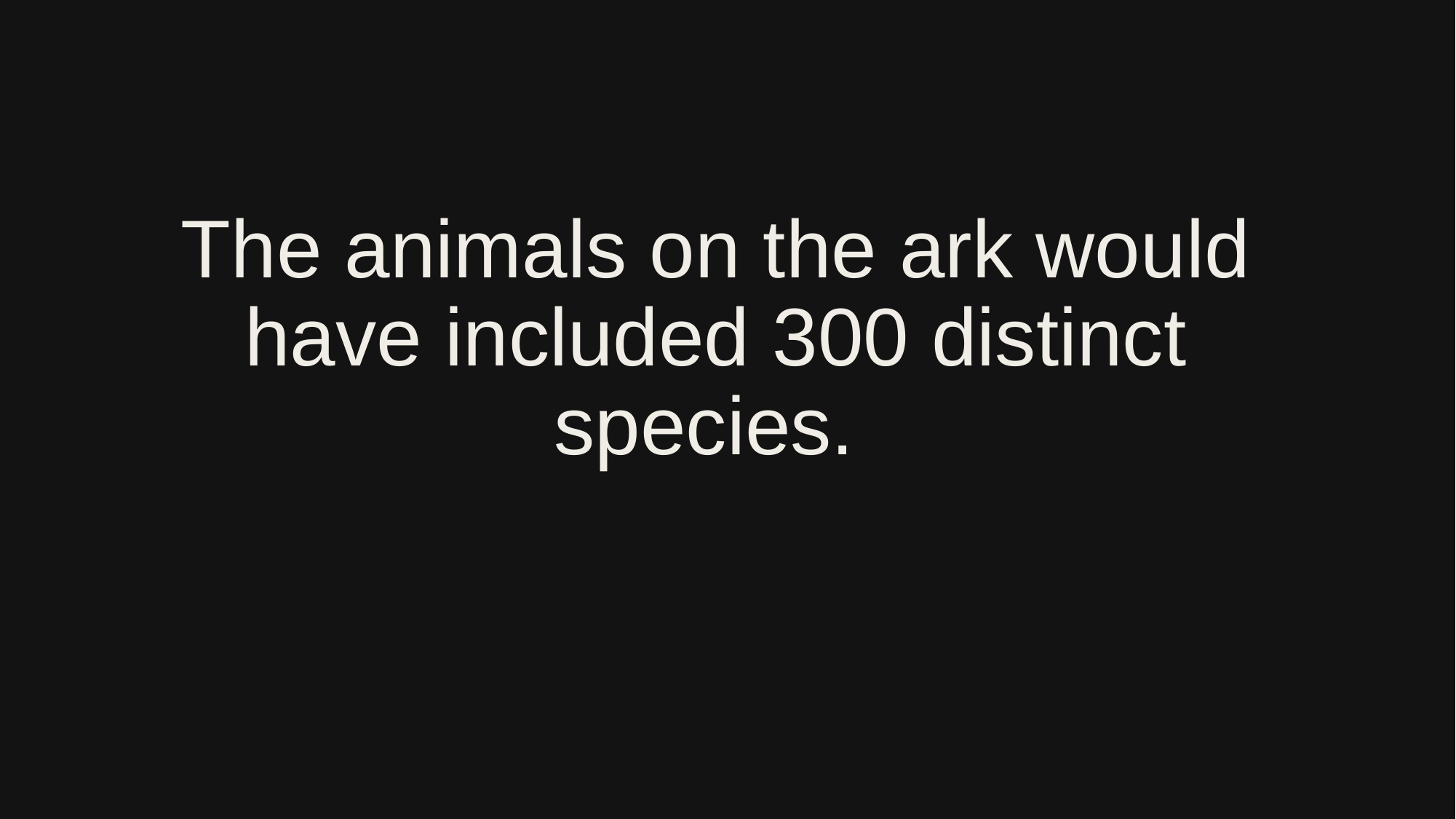

# The animals on the ark would have included 300 distinct species.